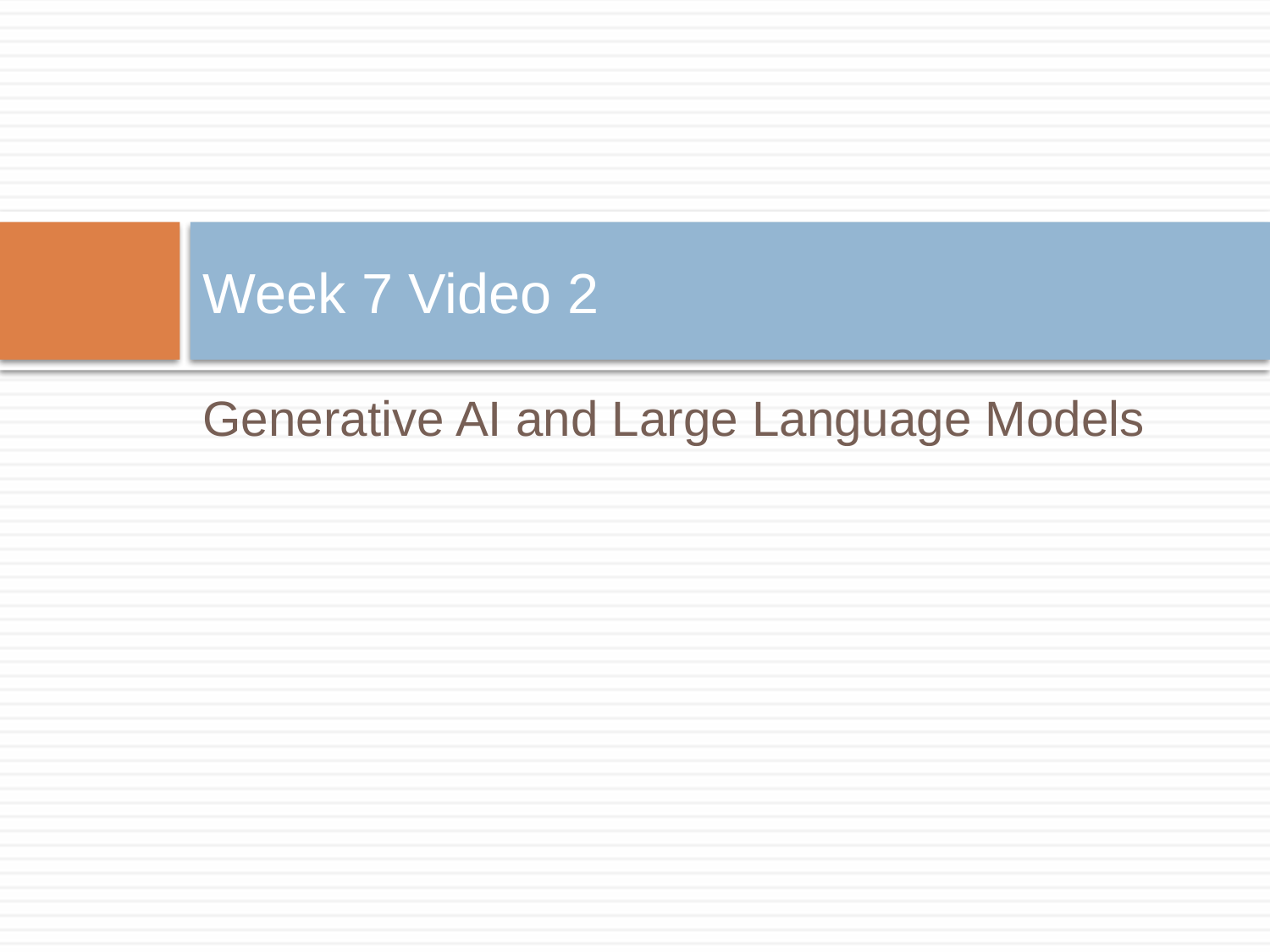

# Week 7 Video 2
Generative AI and Large Language Models